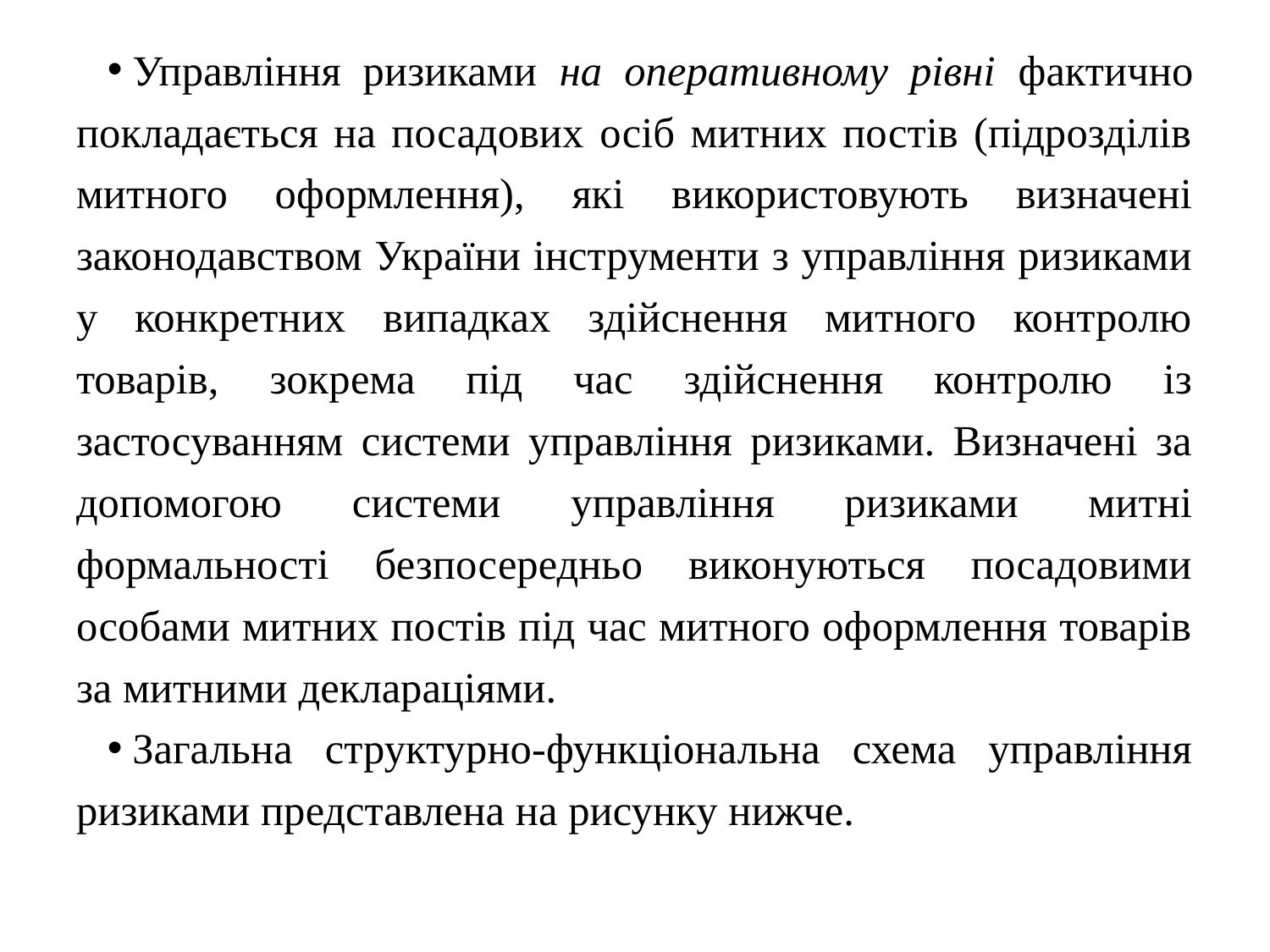

Управління ризиками на оперативному рівні фактично покладається на посадових осіб митних постів (підрозділів митного оформлення), які використовують визначені законодавством України інструменти з управління ризиками у конкретних випадках здійснення митного контролю товарів, зокрема під час здійснення контролю із застосуванням системи управління ризиками. Визначені за допомогою системи управління ризиками митні формальності безпосередньо виконуються посадовими особами митних постів під час митного оформлення товарів за митними деклараціями.
Загальна структурно-функціональна схема управління ризиками представлена на рисунку нижче.